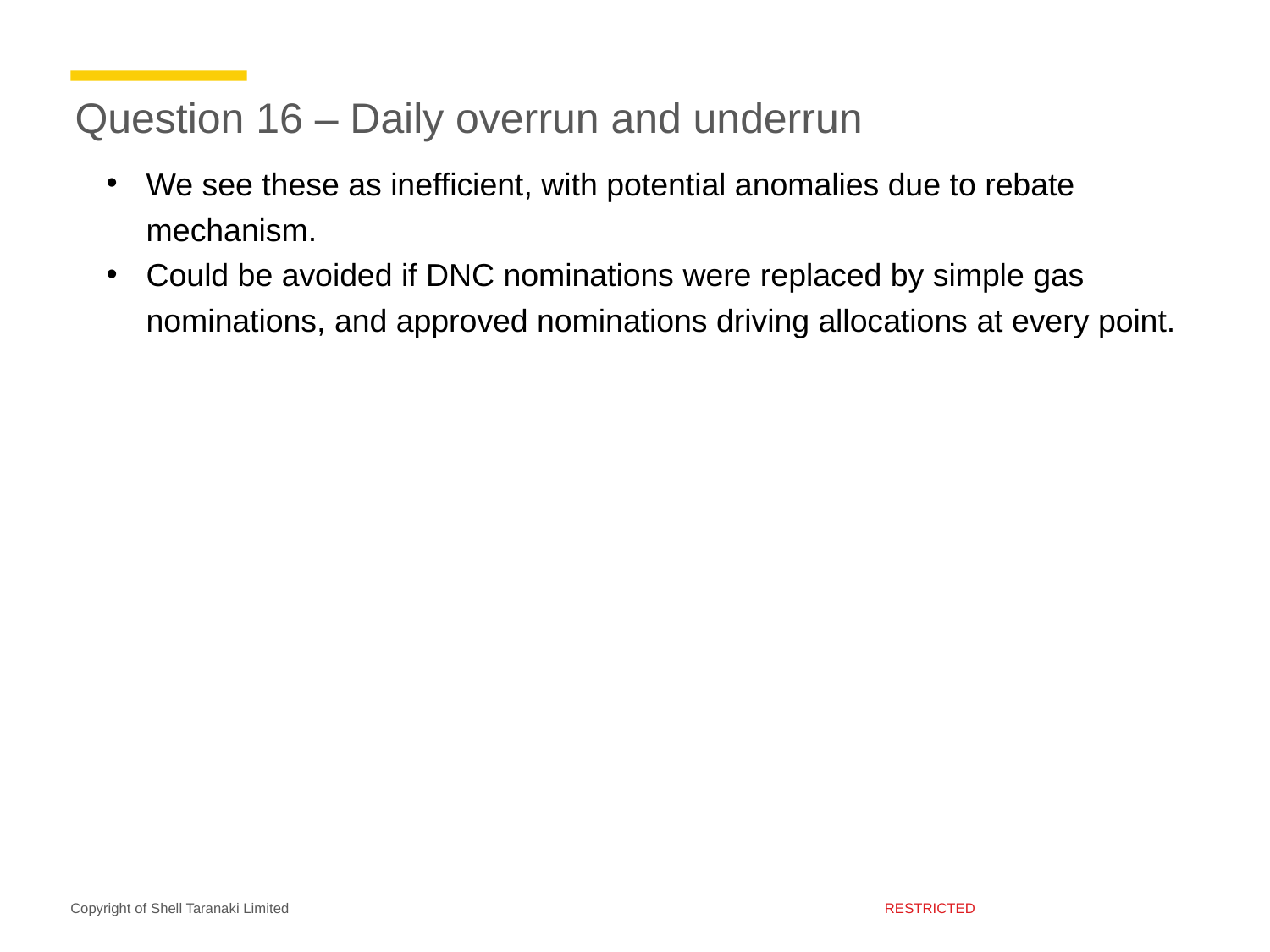

# Question 16 – Daily overrun and underrun
We see these as inefficient, with potential anomalies due to rebate mechanism.
Could be avoided if DNC nominations were replaced by simple gas nominations, and approved nominations driving allocations at every point.